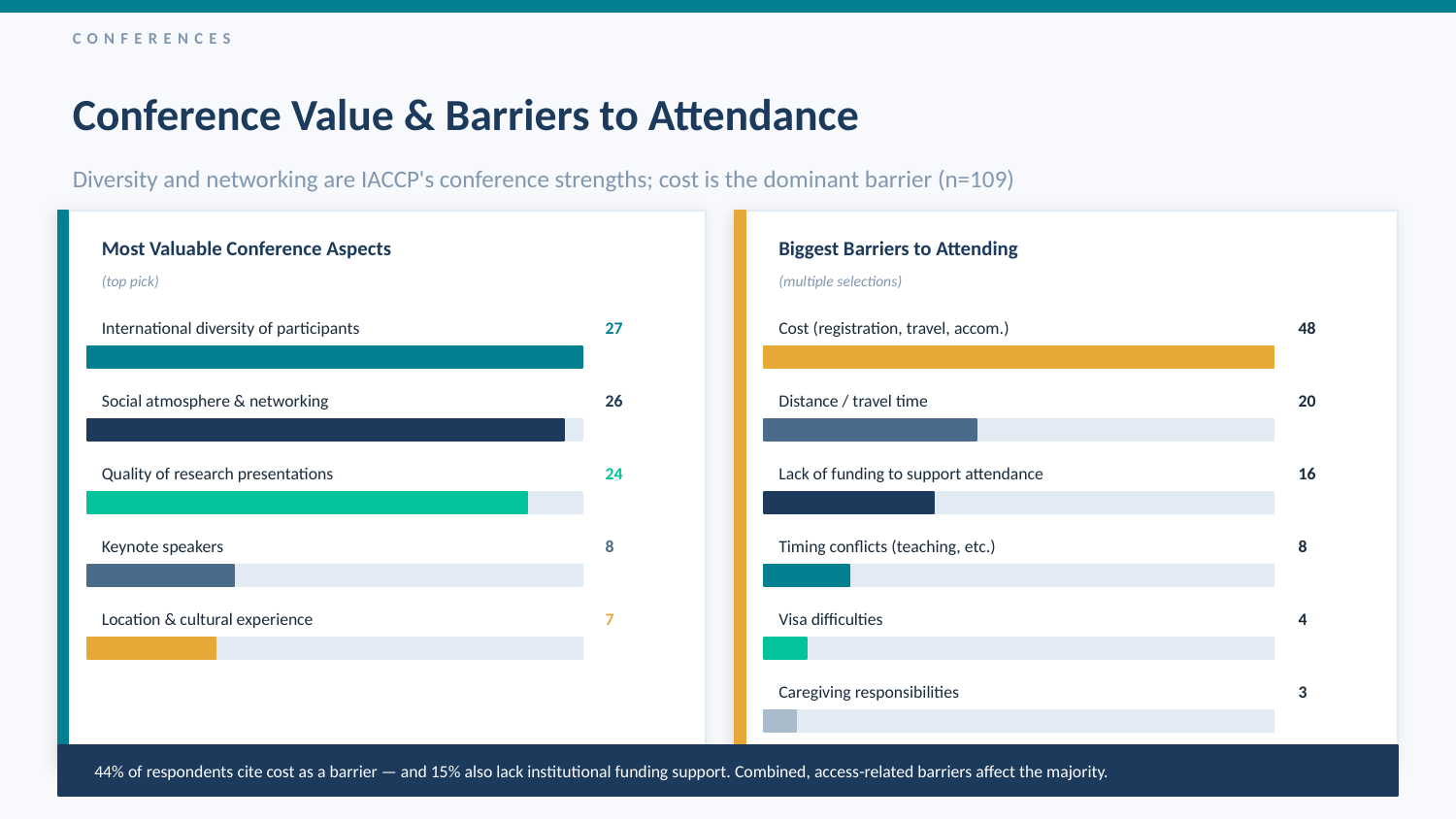

CONFERENCES
Conference Value & Barriers to Attendance
Diversity and networking are IACCP's conference strengths; cost is the dominant barrier (n=109)

Most Valuable Conference Aspects
Biggest Barriers to Attending
(top pick)
(multiple selections)
International diversity of participants
27
Cost (registration, travel, accom.)
48

Social atmosphere & networking
26
Distance / travel time
20

Quality of research presentations
24
Lack of funding to support attendance
16

Keynote speakers
8
Timing conflicts (teaching, etc.)
8

Location & cultural experience
7
Visa difficulties
4

Caregiving responsibilities
3

44% of respondents cite cost as a barrier — and 15% also lack institutional funding support. Combined, access-related barriers affect the majority.